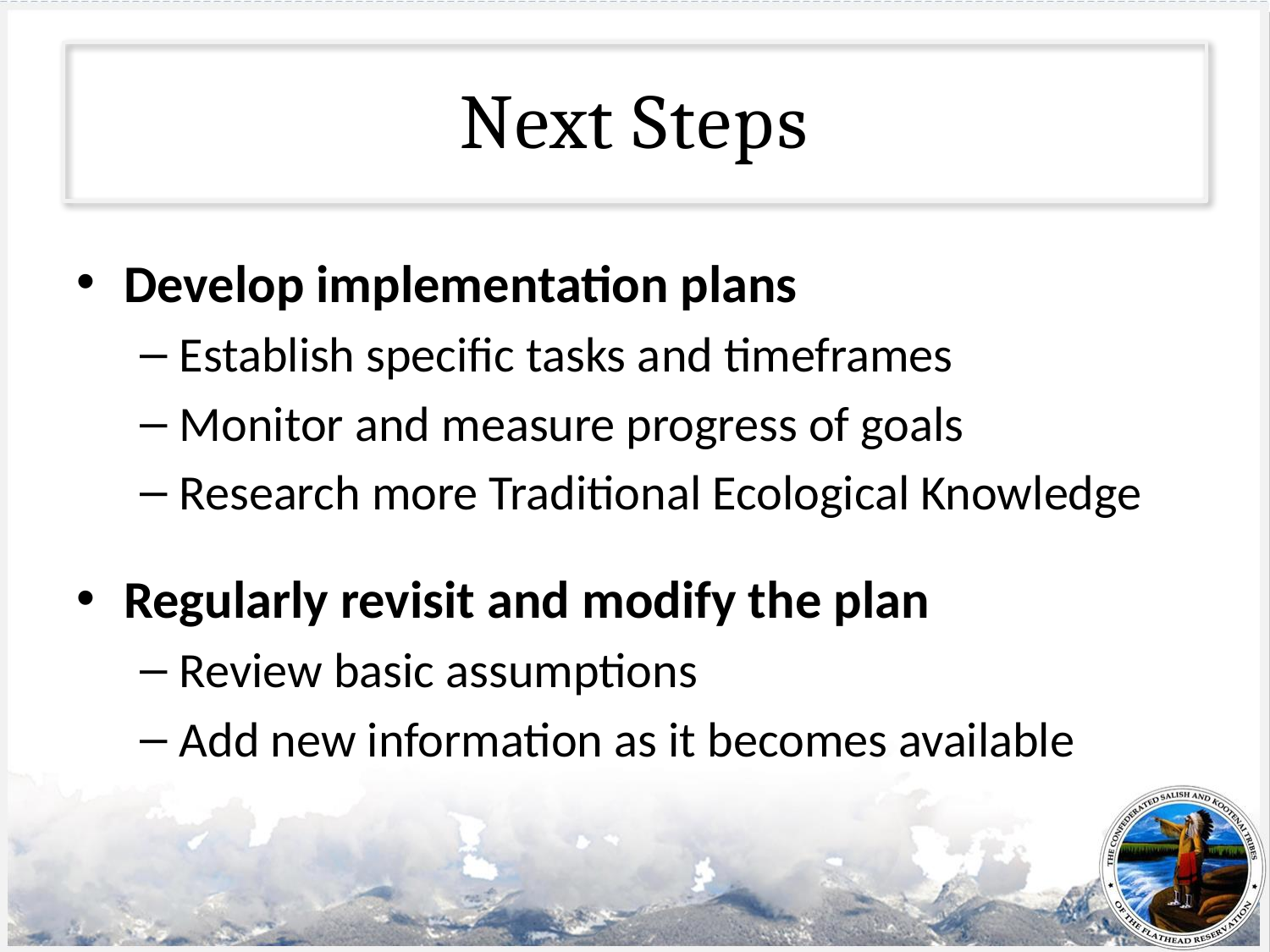

# Next Steps
Develop implementation plans
Establish specific tasks and timeframes
Monitor and measure progress of goals
Research more Traditional Ecological Knowledge

Regularly revisit and modify the plan
Review basic assumptions
Add new information as it becomes available